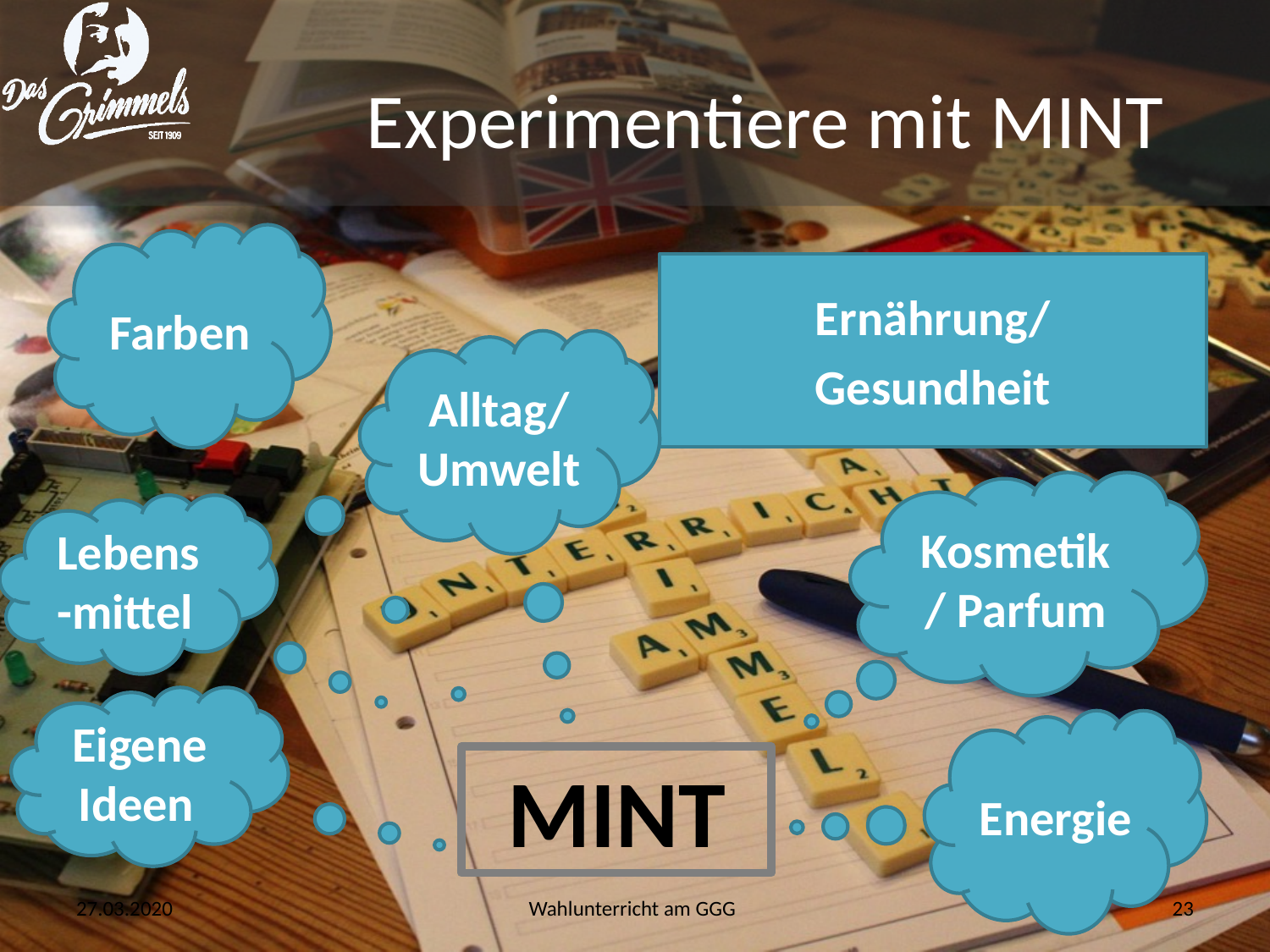

# Experimentiere mit MINT
Farben
Ernährung/
Gesundheit
Alltag/ Umwelt
Kosmetik/ Parfum
Lebens-mittel
Eigene Ideen
Energie
MINT
27.03.2020
Wahlunterricht am GGG
23